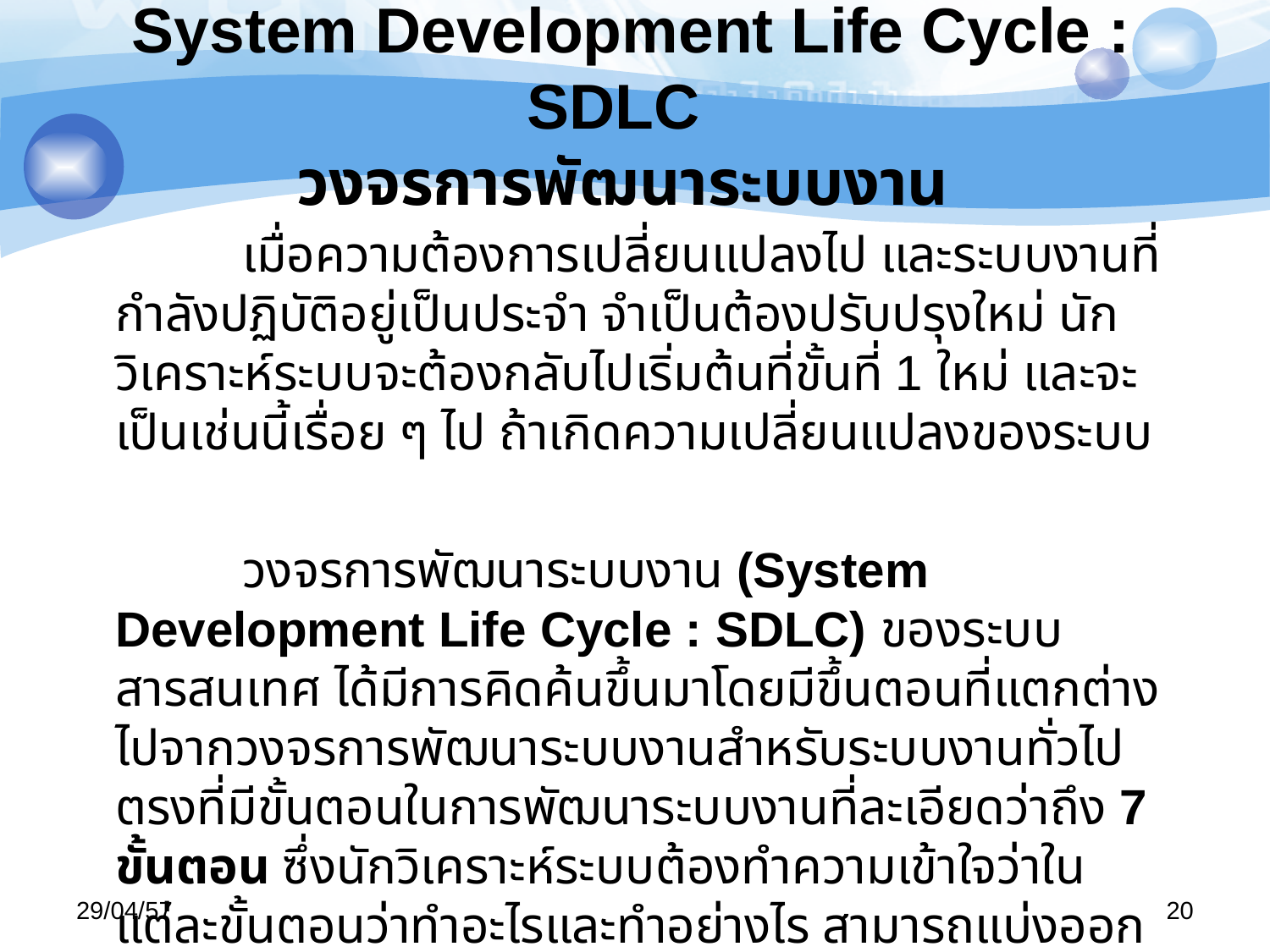

# System Development Life Cycle : SDLC วงจรการพัฒนาระบบงาน
		เมื่อความต้องการเปลี่ยนแปลงไป และระบบงานที่กำลังปฏิบัติอยู่เป็นประจำ จำเป็นต้องปรับปรุงใหม่ นักวิเคราะห์ระบบจะต้องกลับไปเริ่มต้นที่ขั้นที่ 1 ใหม่ และจะเป็นเช่นนี้เรื่อย ๆ ไป ถ้าเกิดความเปลี่ยนแปลงของระบบ

		วงจรการพัฒนาระบบงาน (System Development Life Cycle : SDLC) ของระบบสารสนเทศ ได้มีการคิดค้นขึ้นมาโดยมีขึ้นตอนที่แตกต่างไปจากวงจรการพัฒนาระบบงานสำหรับระบบงานทั่วไป ตรงที่มีขั้นตอนในการพัฒนาระบบงานที่ละเอียดว่าถึง 7 ขั้นตอน ซึ่งนักวิเคราะห์ระบบต้องทำความเข้าใจว่าในแต่ละขั้นตอนว่าทำอะไรและทำอย่างไร สามารถแบ่งออกเป็นลำดับขั้นตอนดังนี้ คือ
29/04/57
20